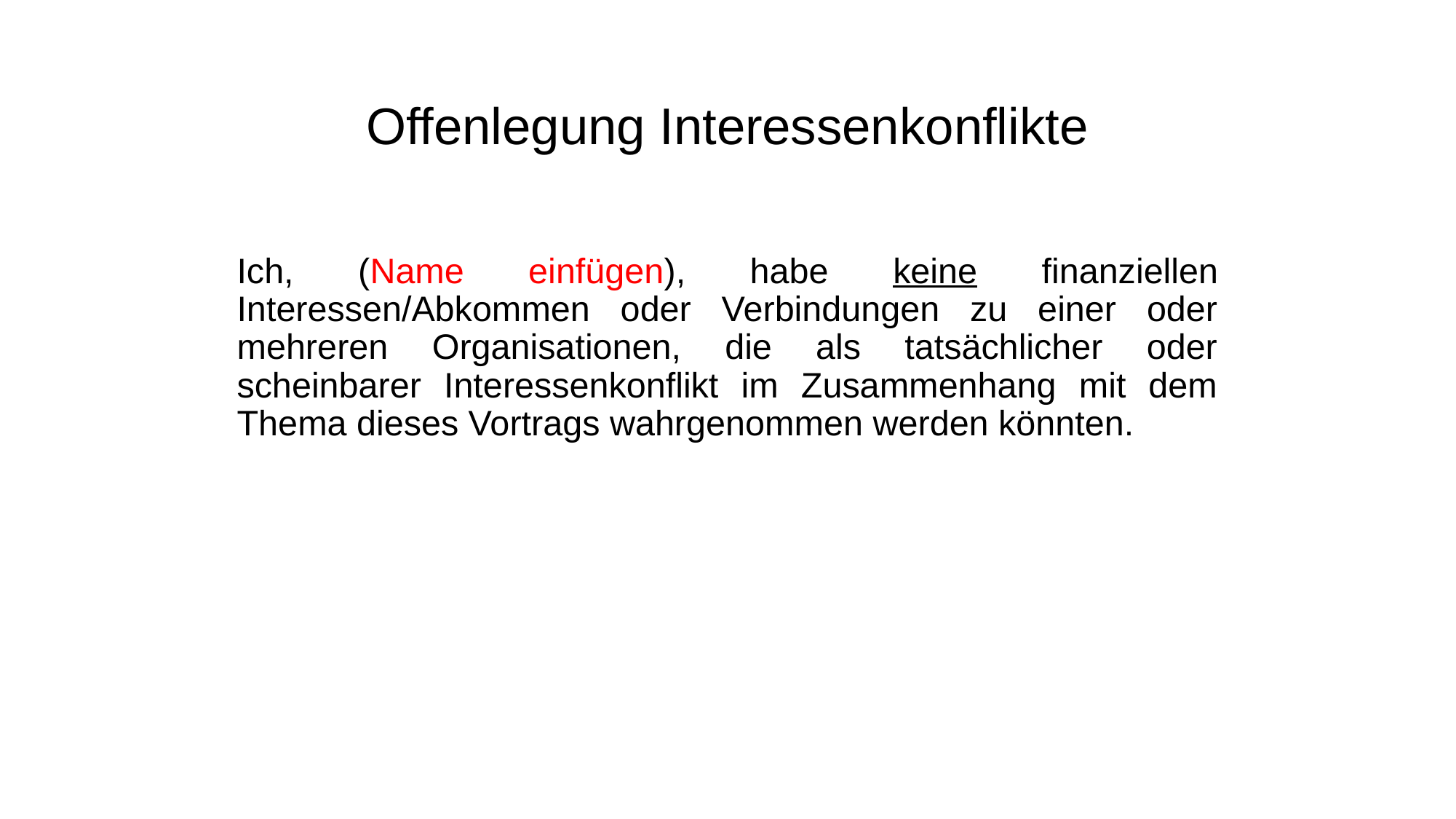

# Offenlegung Interessenkonflikte
Ich, (Name einfügen), habe keine finanziellen Interessen/Abkommen oder Verbindungen zu einer oder mehreren Organisationen, die als tatsächlicher oder scheinbarer Interessenkonflikt im Zusammenhang mit dem Thema dieses Vortrags wahrgenommen werden könnten.